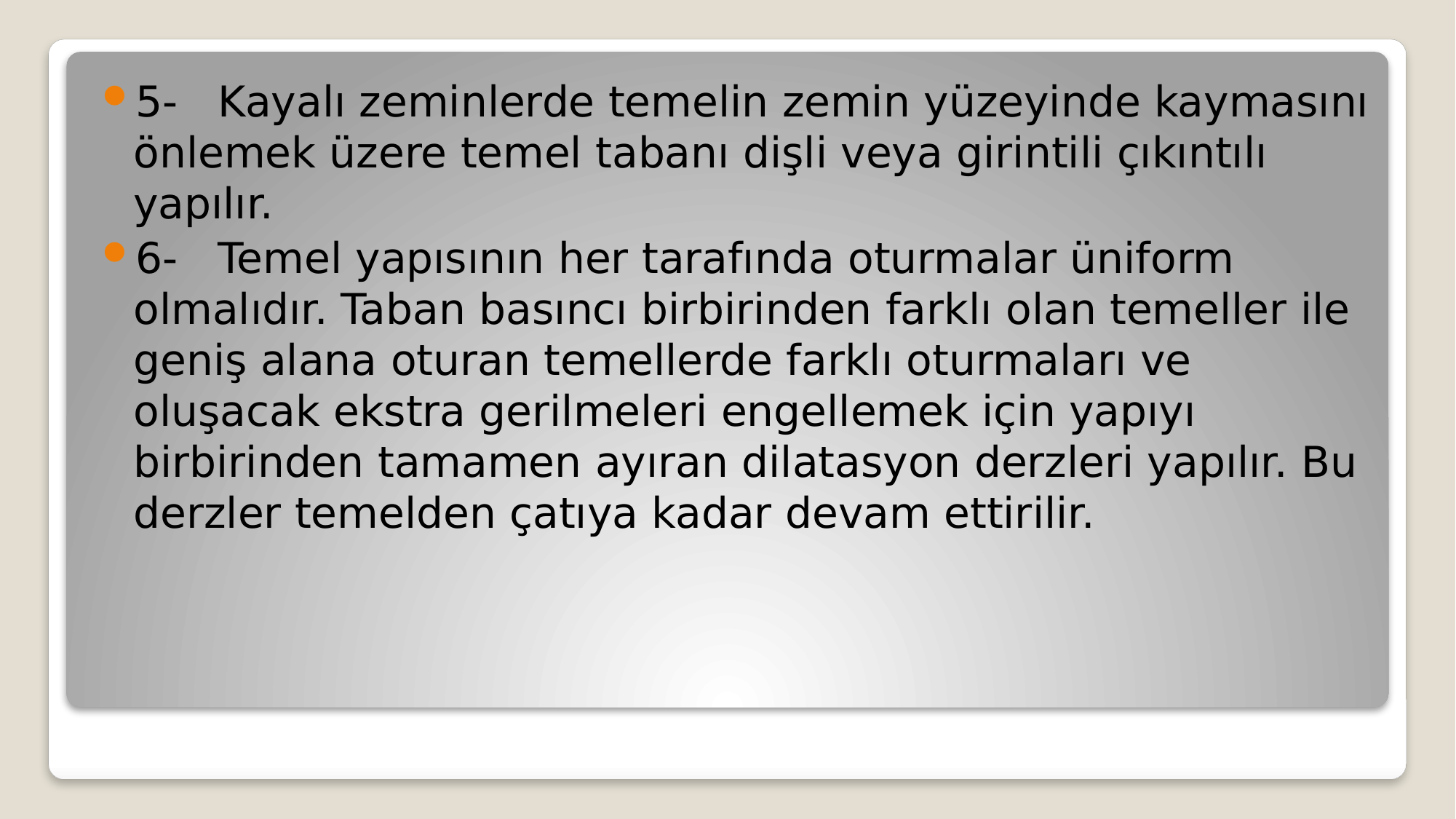

5-   Kayalı zeminlerde temelin zemin yüzeyinde kaymasını önlemek üzere temel tabanı dişli veya girintili çıkıntılı yapılır.
6-   Temel yapısının her tarafında oturmalar üniform olmalıdır. Taban basıncı birbirinden farklı olan temeller ile geniş alana oturan temellerde farklı oturmaları ve oluşacak ekstra gerilmeleri engellemek için yapıyı birbirinden tamamen ayıran dilatasyon derzleri yapılır. Bu derzler temelden çatıya kadar devam ettirilir.

#